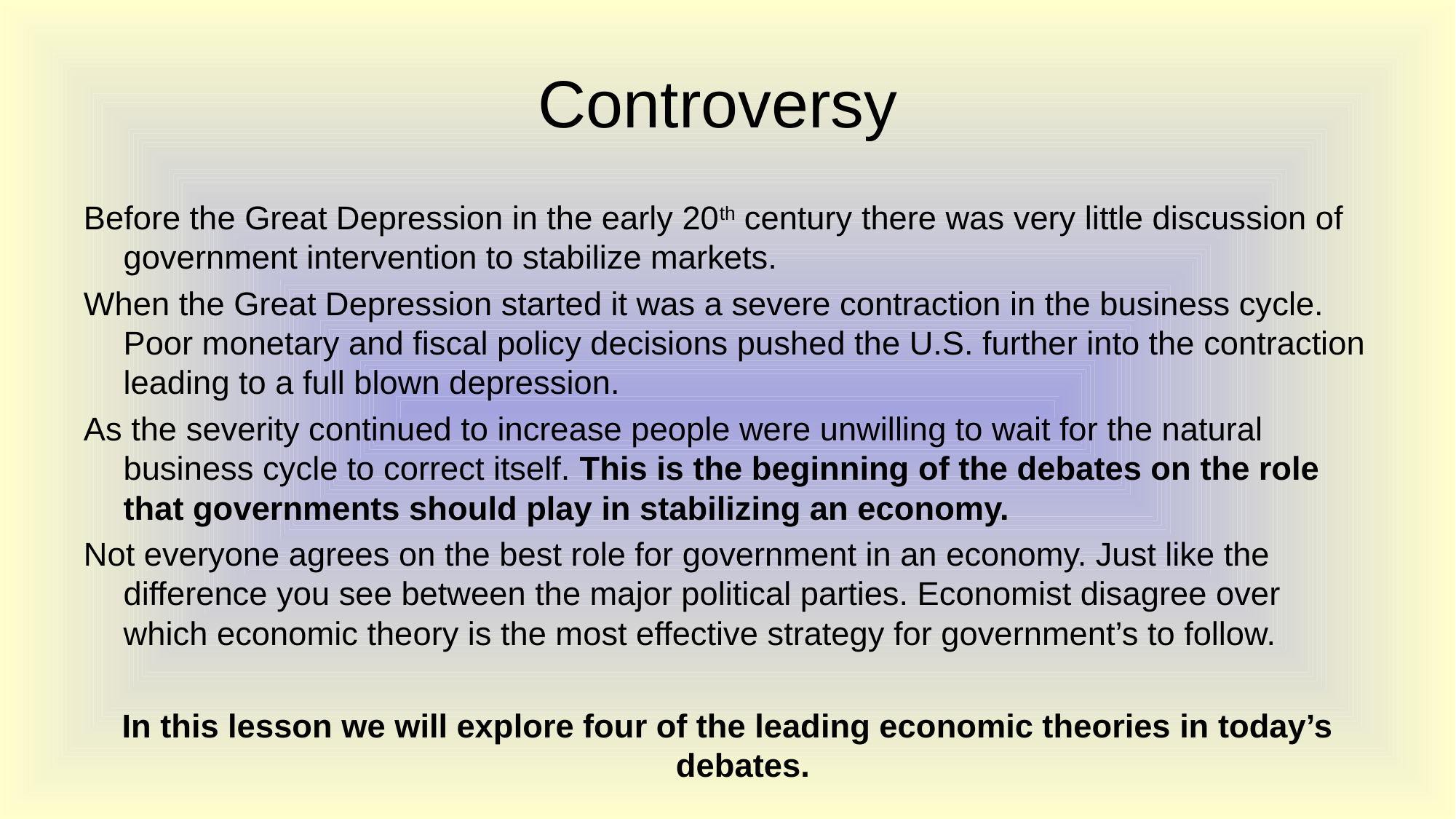

# Controversy
Before the Great Depression in the early 20th century there was very little discussion of government intervention to stabilize markets.
When the Great Depression started it was a severe contraction in the business cycle. Poor monetary and fiscal policy decisions pushed the U.S. further into the contraction leading to a full blown depression.
As the severity continued to increase people were unwilling to wait for the natural business cycle to correct itself. This is the beginning of the debates on the role that governments should play in stabilizing an economy.
Not everyone agrees on the best role for government in an economy. Just like the difference you see between the major political parties. Economist disagree over which economic theory is the most effective strategy for government’s to follow.

In this lesson we will explore four of the leading economic theories in today’s debates.